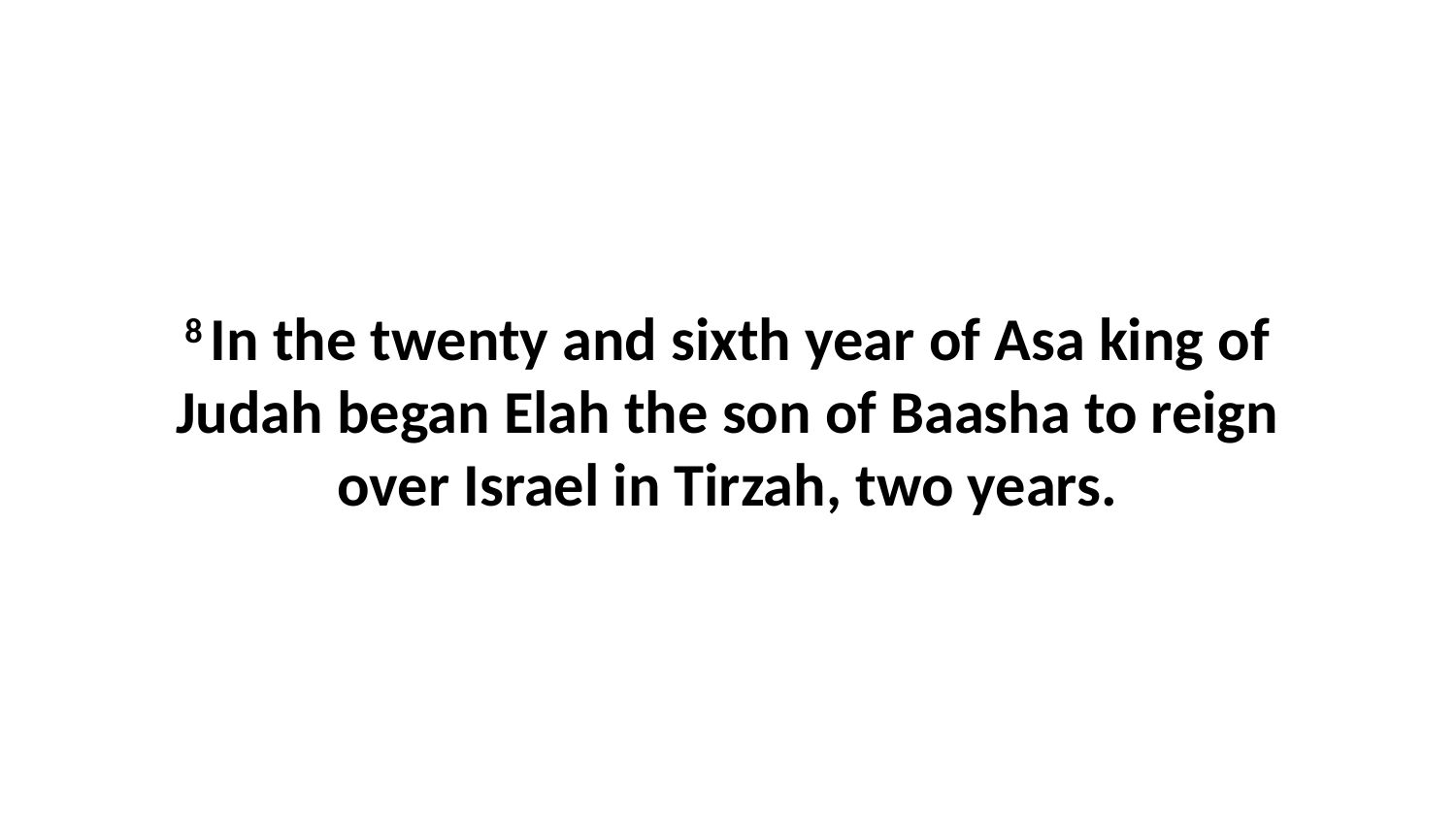

8 In the twenty and sixth year of Asa king of Judah began Elah the son of Baasha to reign over Israel in Tirzah, two years.